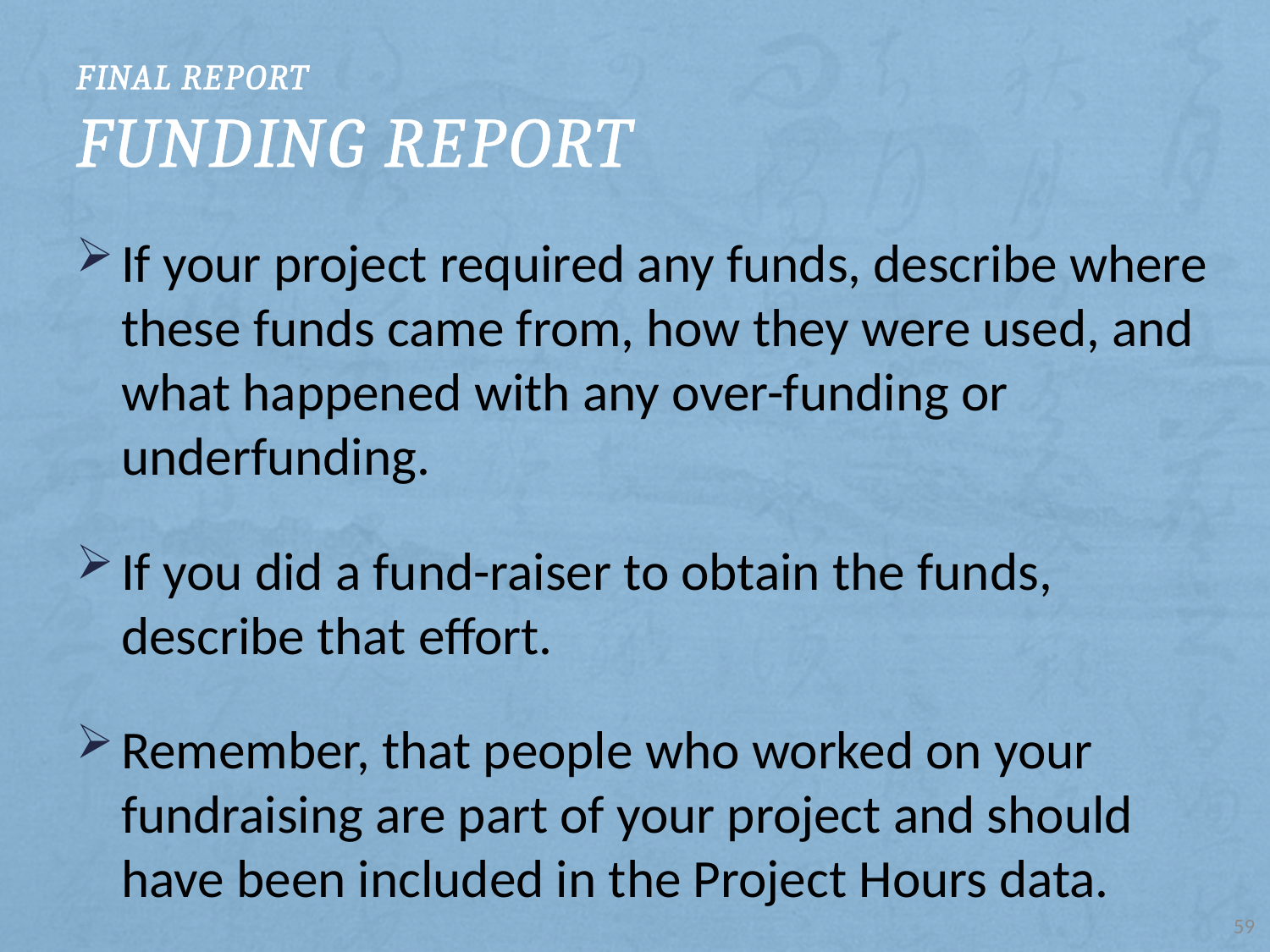

# Final Report Funding Report
If your project required any funds, describe where these funds came from, how they were used, and what happened with any over-funding or underfunding.

If you did a fund-raiser to obtain the funds, describe that effort.

Remember, that people who worked on your fundraising are part of your project and should have been included in the Project Hours data.
59